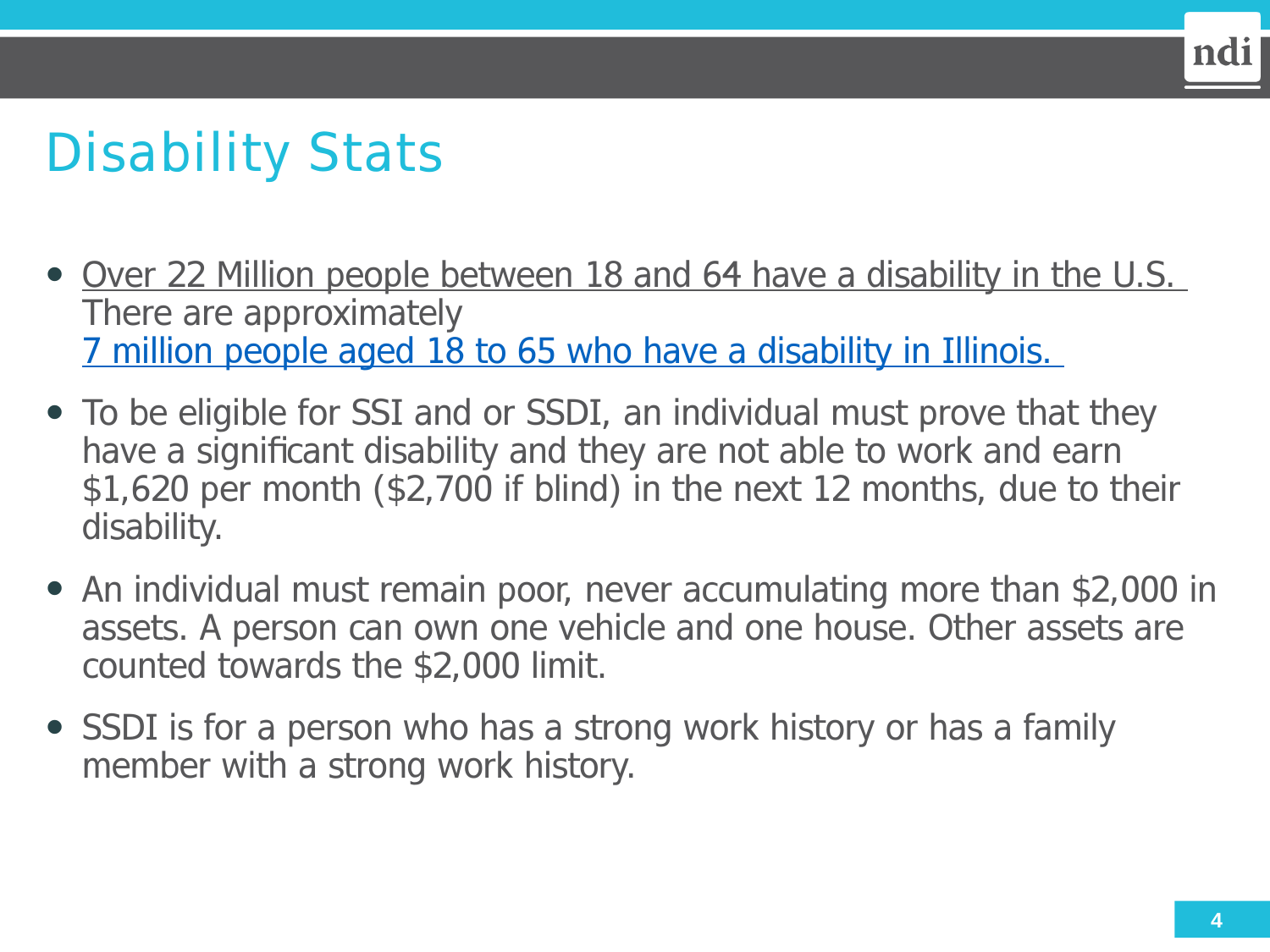

# Disability Stats
Over 22 Million people between 18 and 64 have a disability in the U.S. There are approximately 7 million people aged 18 to 65 who have a disability in Illinois.
To be eligible for SSI and or SSDI, an individual must prove that they have a significant disability and they are not able to work and earn $1,620 per month ($2,700 if blind) in the next 12 months, due to their disability.
An individual must remain poor, never accumulating more than $2,000 in assets. A person can own one vehicle and one house. Other assets are counted towards the $2,000 limit.
SSDI is for a person who has a strong work history or has a family member with a strong work history.
4